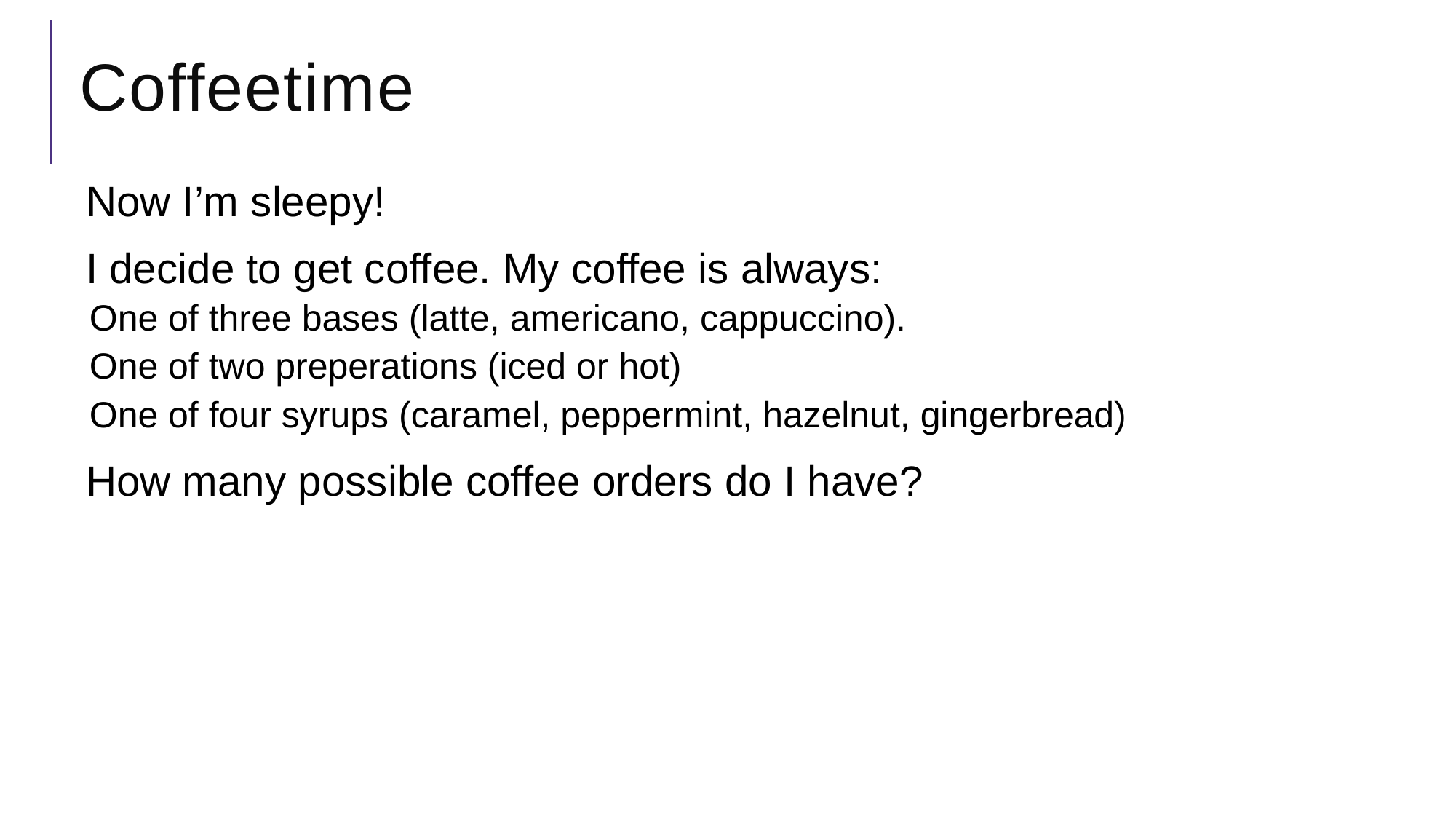

# Coffeetime
Now I’m sleepy!
I decide to get coffee. My coffee is always:
One of three bases (latte, americano, cappuccino).
One of two preperations (iced or hot)
One of four syrups (caramel, peppermint, hazelnut, gingerbread)
How many possible coffee orders do I have?